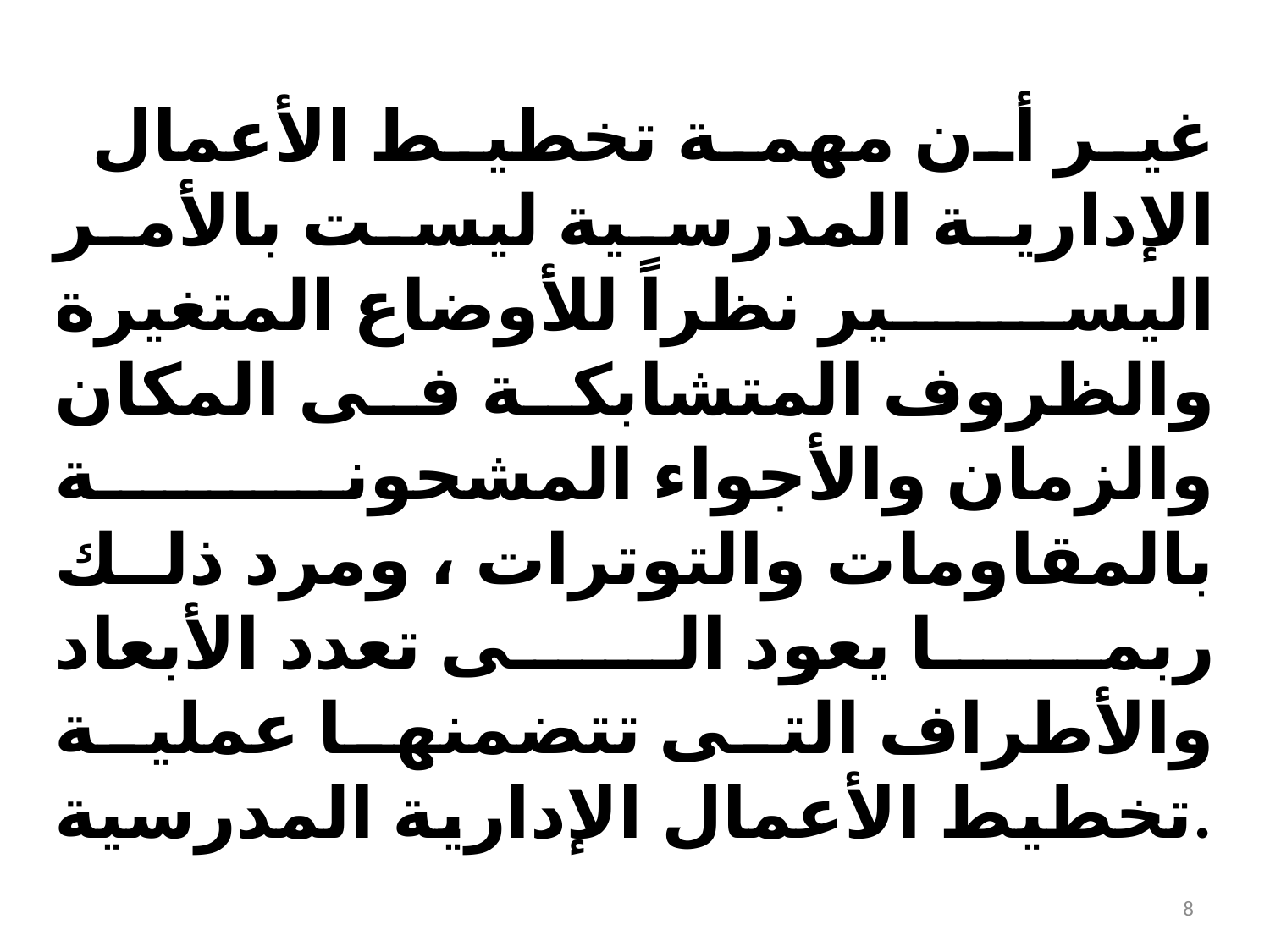

غير أن مهمة تخطيط الأعمال الإدارية المدرسية ليست بالأمر اليسير نظراً للأوضاع المتغيرة والظروف المتشابكة فى المكان والزمان والأجواء المشحونة بالمقاومات والتوترات ، ومرد ذلك ربما يعود الى تعدد الأبعاد والأطراف التى تتضمنها عملية تخطيط الأعمال الإدارية المدرسية.
8